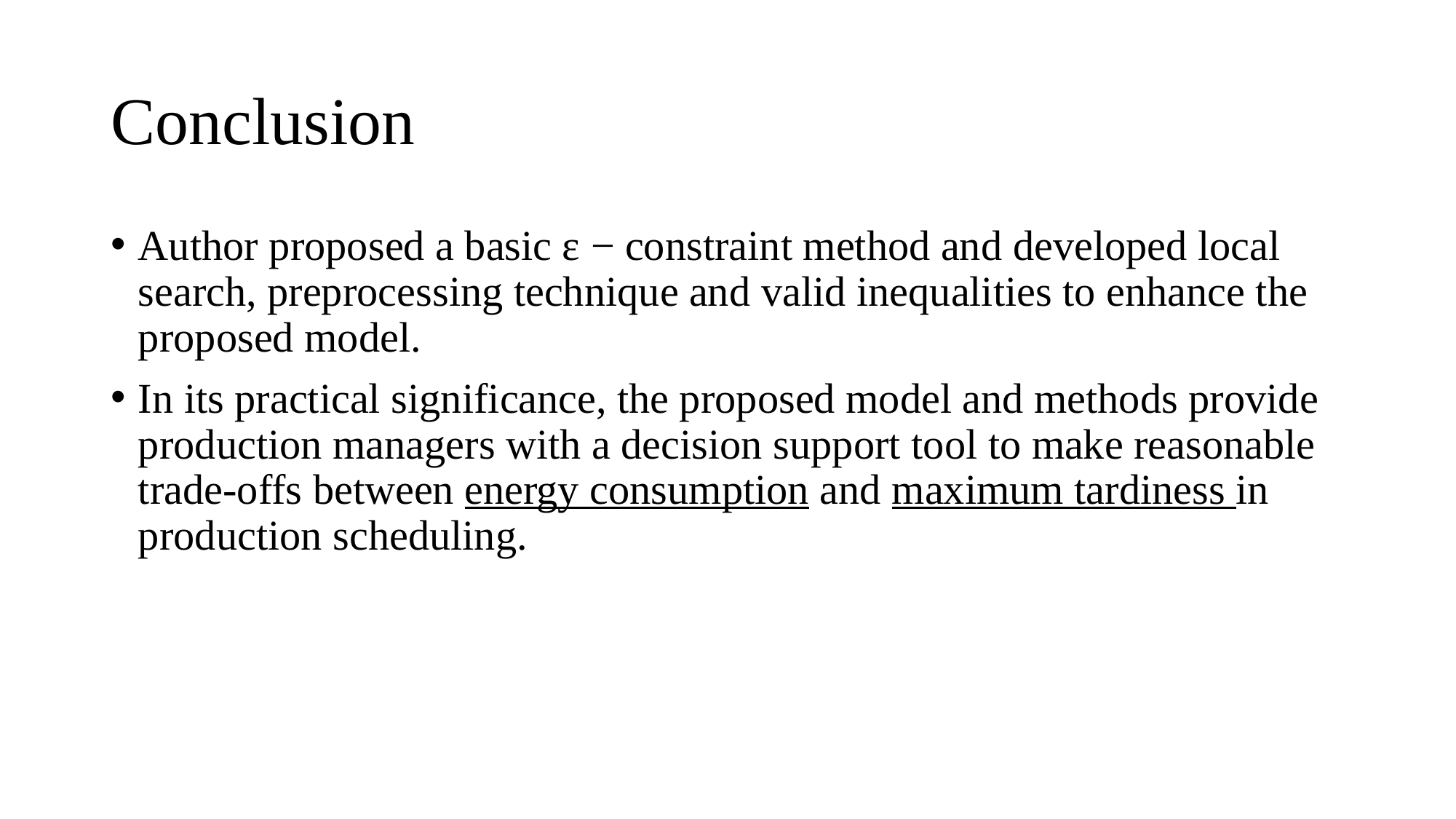

# Conclusion
Author proposed a basic ε − constraint method and developed local search, preprocessing technique and valid inequalities to enhance the proposed model.
In its practical significance, the proposed model and methods provide production managers with a decision support tool to make reasonable trade-offs between energy consumption and maximum tardiness in production scheduling.